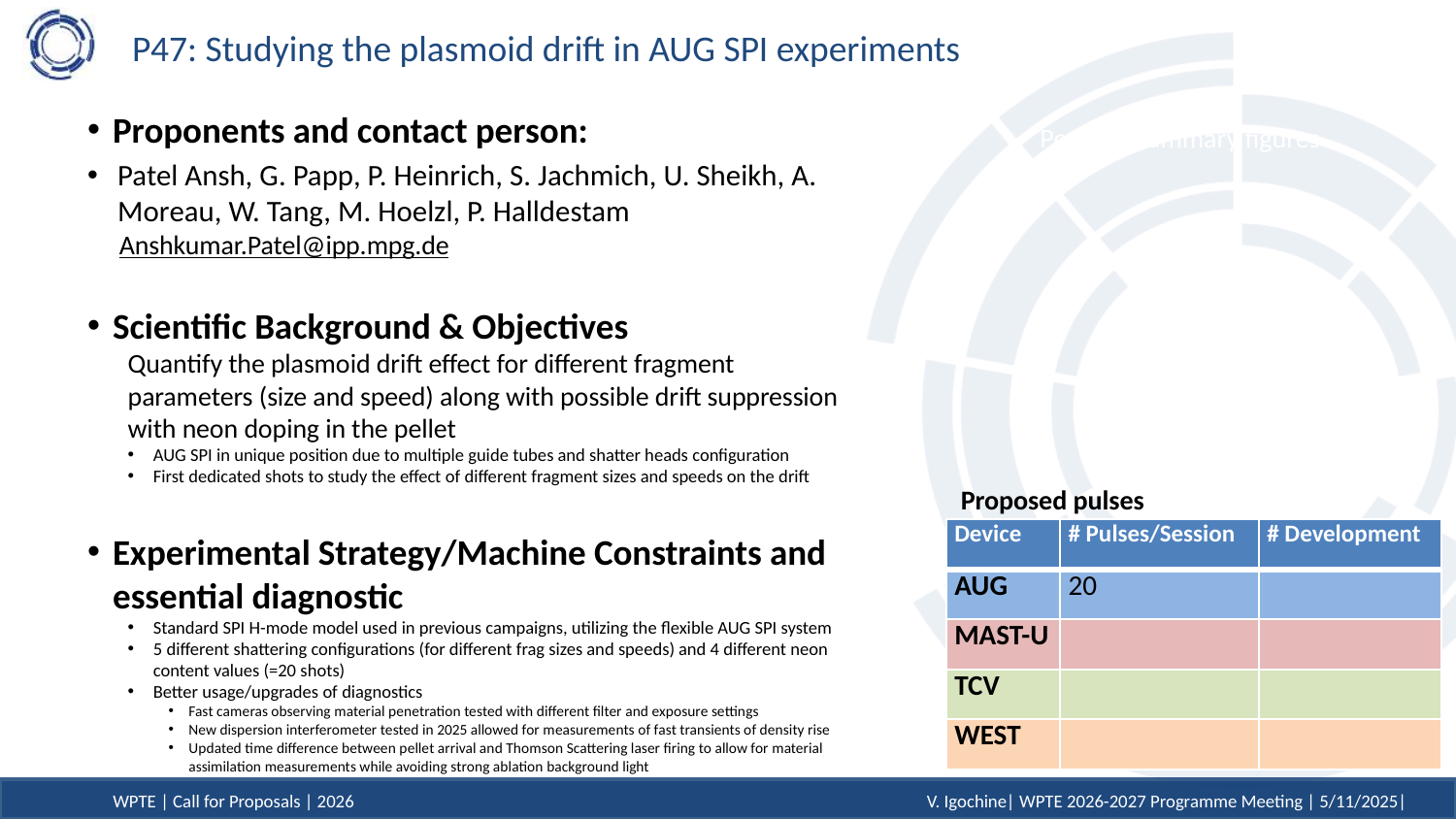

# P47: Studying the plasmoid drift in AUG SPI experiments
Proponents and contact person:
Patel Ansh, G. Papp, P. Heinrich, S. Jachmich, U. Sheikh, A. Moreau, W. Tang, M. Hoelzl, P. Halldestam
      Anshkumar.Patel@ipp.mpg.de
Scientific Background & Objectives
Quantify the plasmoid drift effect for different fragment parameters (size and speed) along with possible drift suppression with neon doping in the pellet
AUG SPI in unique position due to multiple guide tubes and shatter heads configuration
First dedicated shots to study the effect of different fragment sizes and speeds on the drift

Experimental Strategy/Machine Constraints and essential diagnostic
Standard SPI H-mode model used in previous campaigns, utilizing the flexible AUG SPI system
5 different shattering configurations (for different frag sizes and speeds) and 4 different neon content values (=20 shots)
Better usage/upgrades of diagnostics
Fast cameras observing material penetration tested with different filter and exposure settings
New dispersion interferometer tested in 2025 allowed for measurements of fast transients of density rise
Updated time difference between pellet arrival and Thomson Scattering laser firing to allow for material assimilation measurements while avoiding strong ablation background light

Possible summary figures
Proposed pulses
| Device | # Pulses/Session | # Development |
| --- | --- | --- |
| AUG | 20 |  |
| MAST-U |  |  |
| TCV |  |  |
| WEST |  |  |
V. Igochine| WPTE 2026-2027 Programme Meeting | 5/11/2025|
WPTE | Call for Proposals | 2026